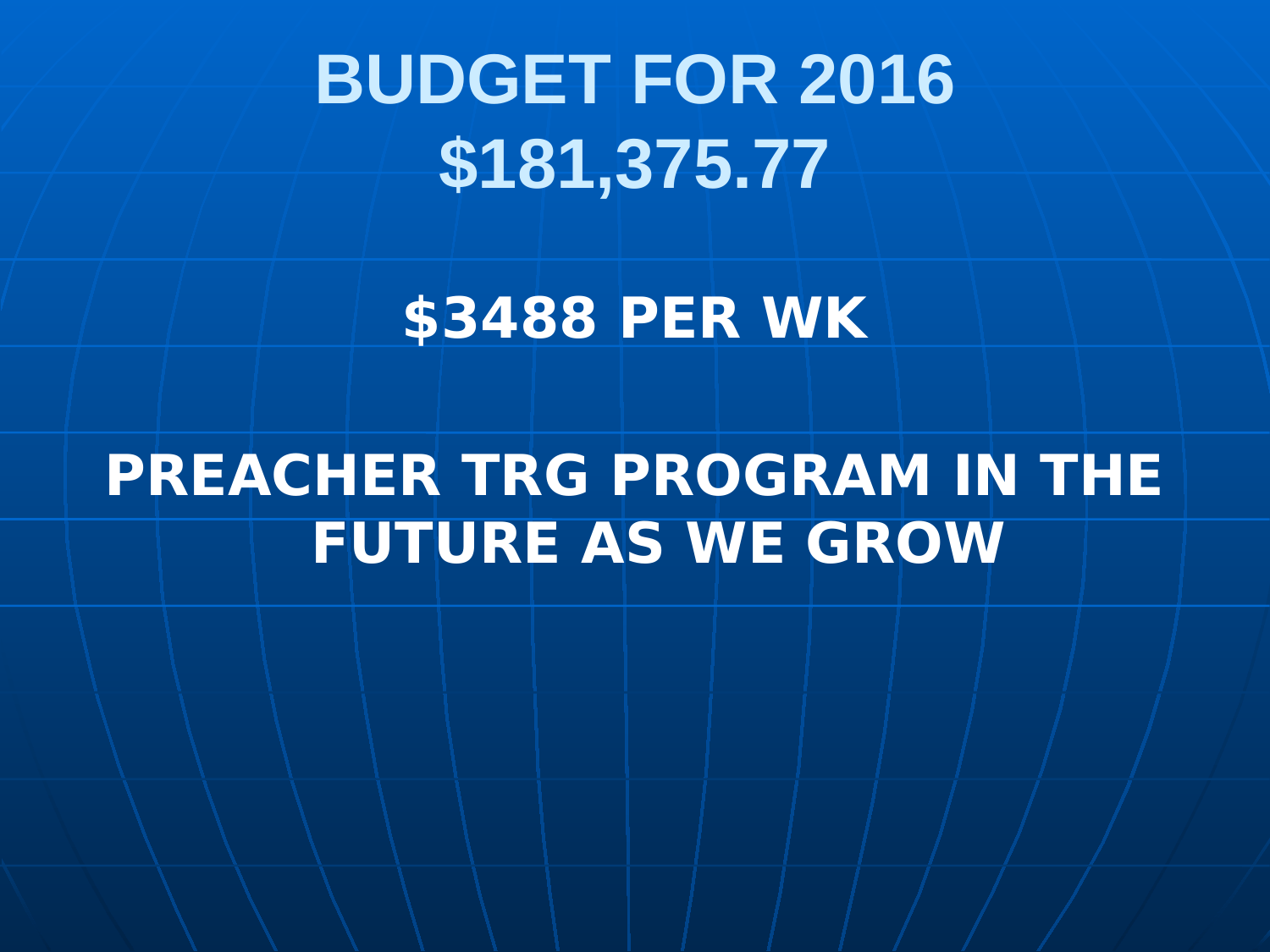

# BUDGET FOR 2016 $181,375.77
$3488 PER WK

PREACHER TRG PROGRAM IN THE FUTURE AS WE GROW